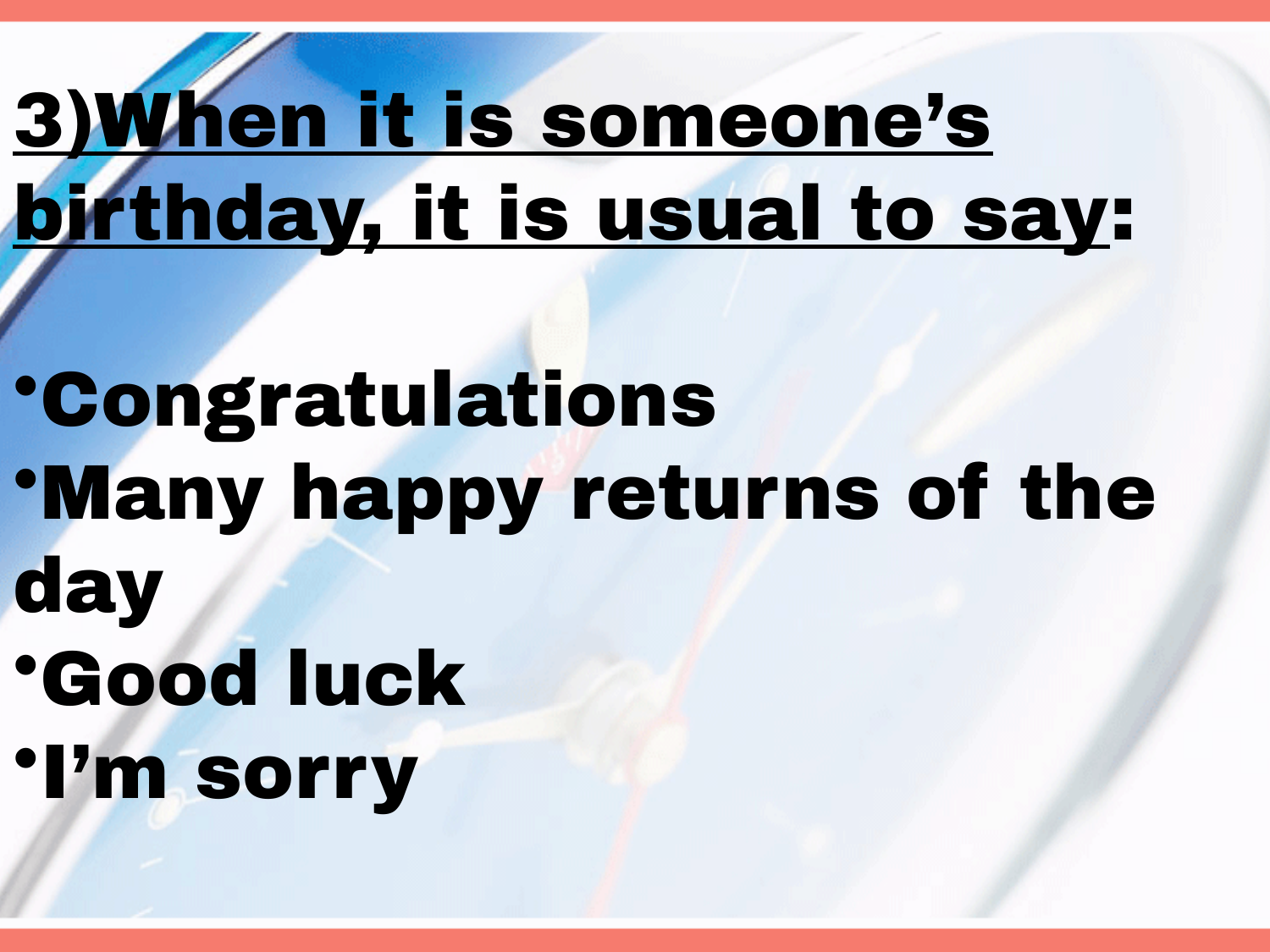

3)When it is someone’s birthday, it is usual to say:

Congratulations
Many happy returns of the day
Good luck
I’m sorry